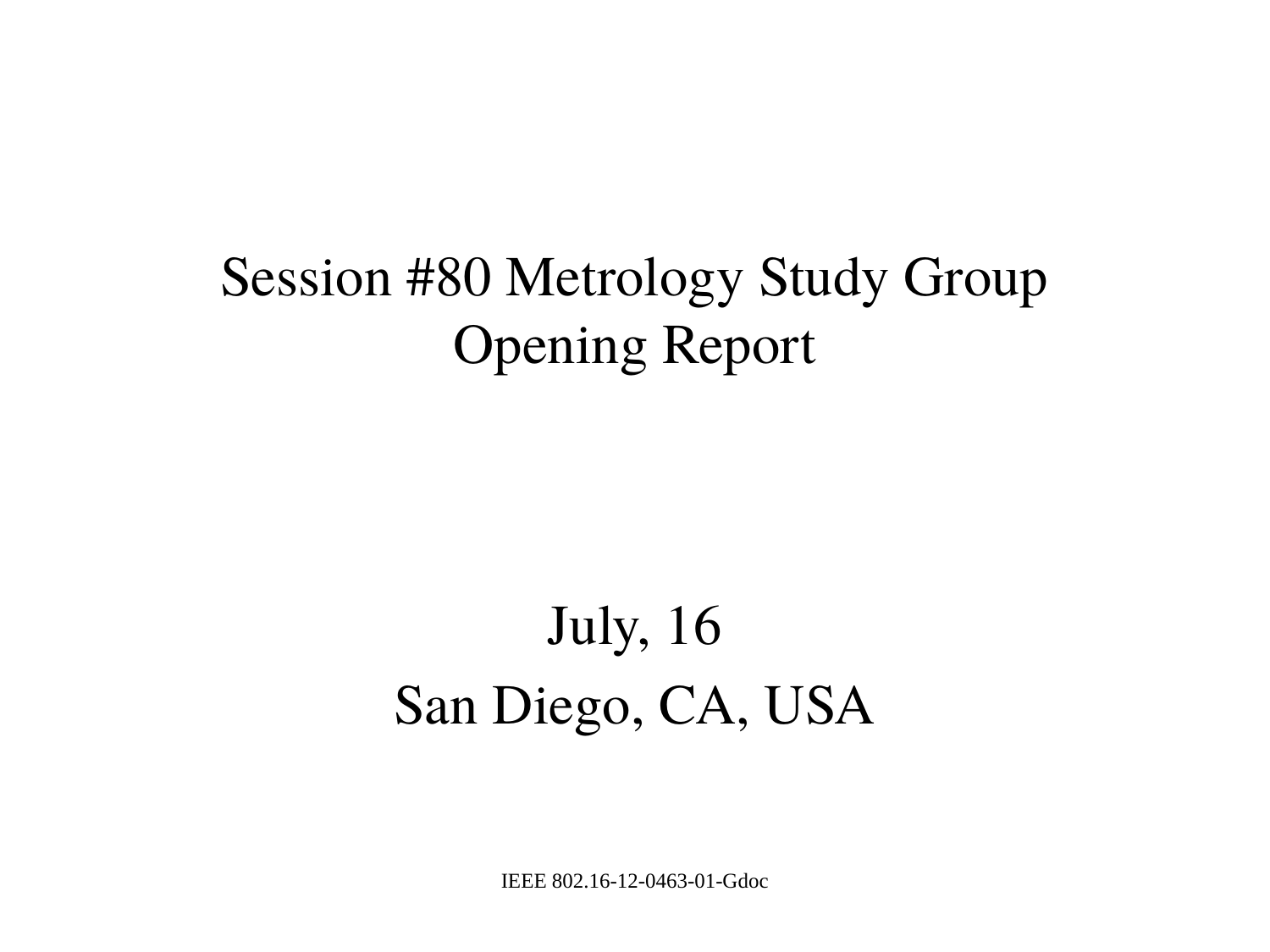

Session #80 Metrology Study Group
Opening Report
July, 16
San Diego, CA, USA

IEEE 802.16-12-0463-01-Gdoc